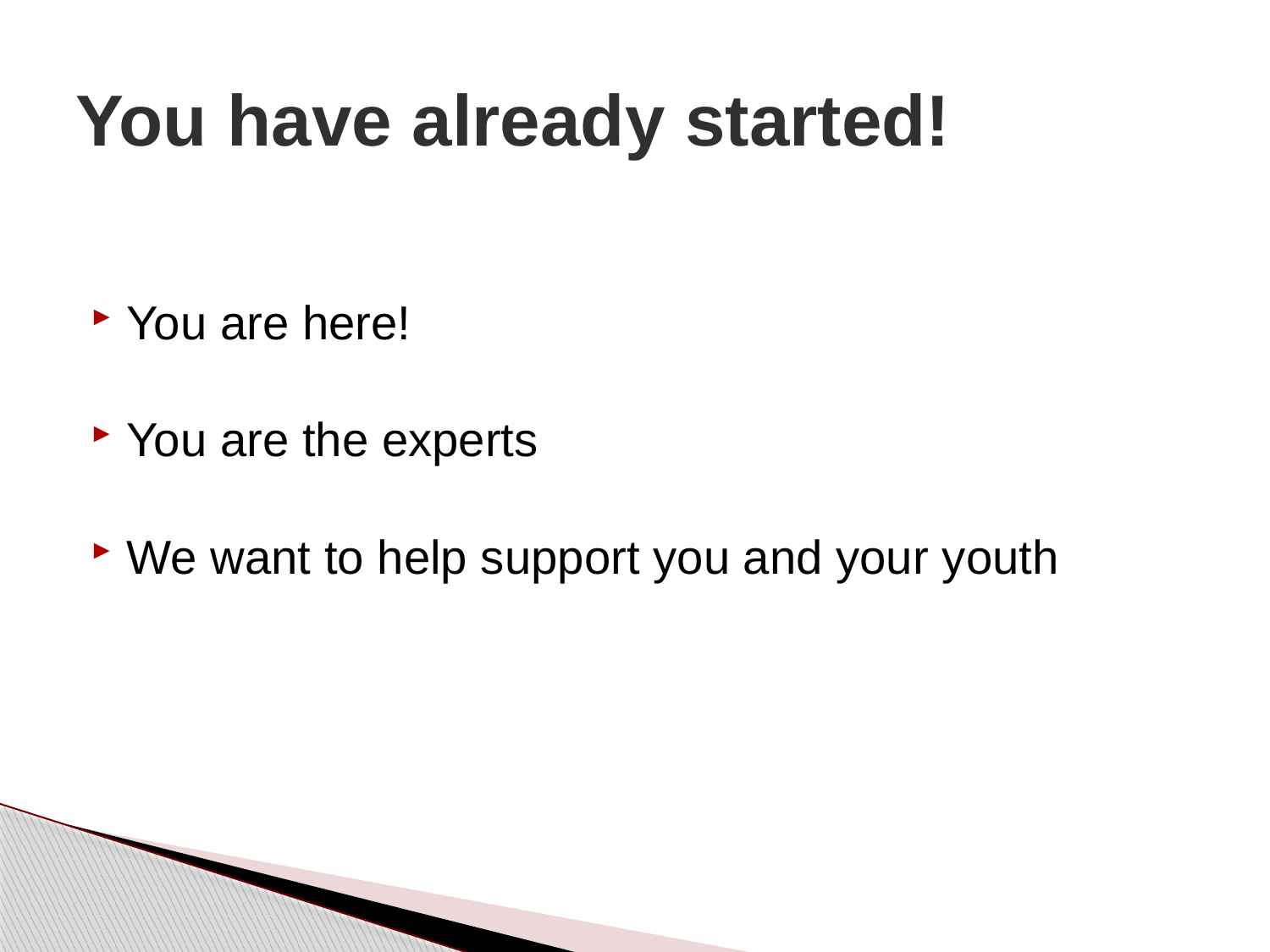

# You have already started!
You are here!
You are the experts
We want to help support you and your youth